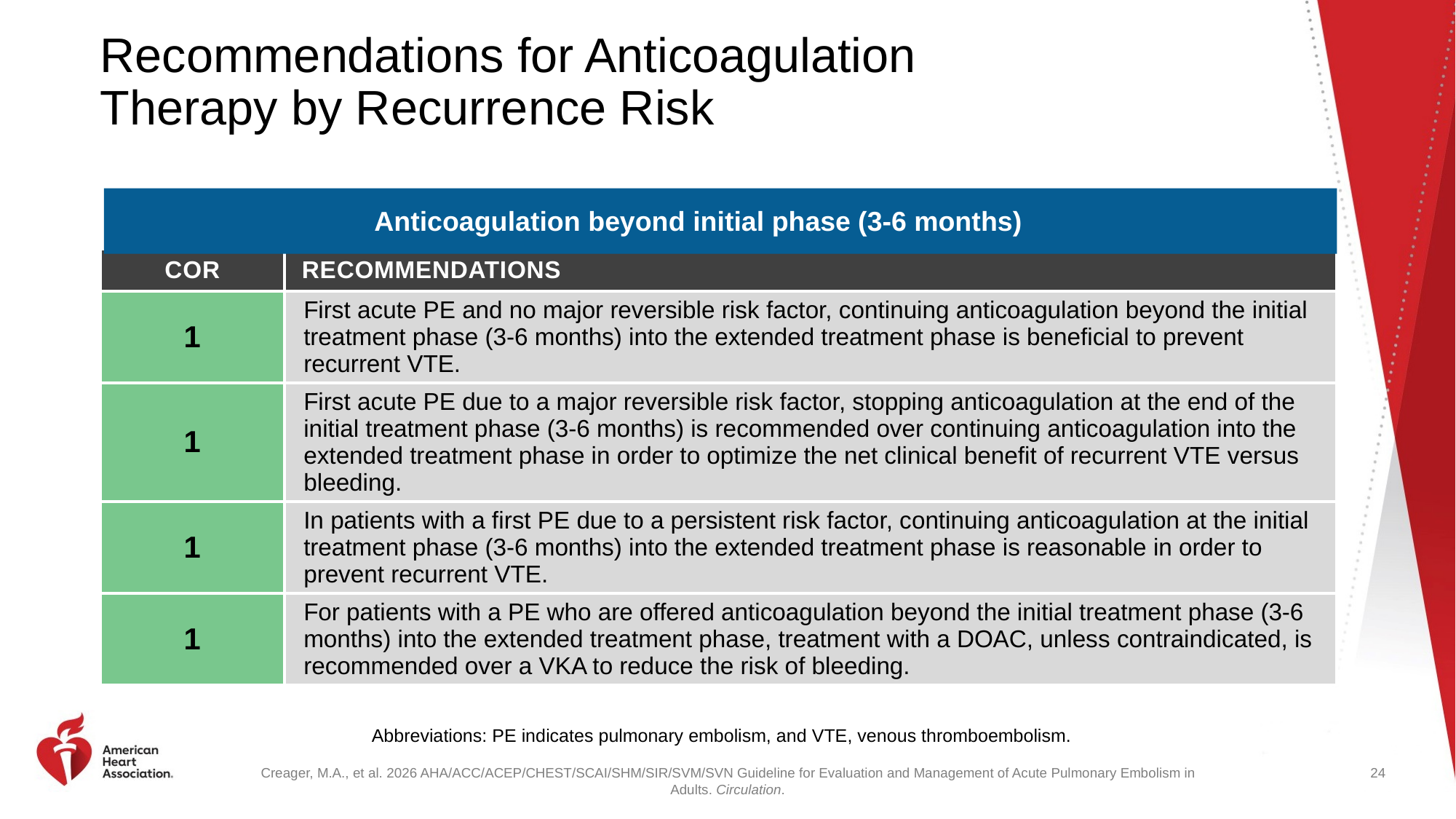

# Recommendations for Anticoagulation Therapy by Recurrence Risk

Anticoagulation beyond initial phase (3-6 months)
| COR | RECOMMENDATIONS |
| --- | --- |
| 1 | First acute PE and no major reversible risk factor, continuing anticoagulation beyond the initial treatment phase (3-6 months) into the extended treatment phase is beneficial to prevent recurrent VTE. |
| 1 | First acute PE due to a major reversible risk factor, stopping anticoagulation at the end of the initial treatment phase (3-6 months) is recommended over continuing anticoagulation into the extended treatment phase in order to optimize the net clinical benefit of recurrent VTE versus bleeding. |
| 1 | In patients with a first PE due to a persistent risk factor, continuing anticoagulation at the initial treatment phase (3-6 months) into the extended treatment phase is reasonable in order to prevent recurrent VTE. |
| 1 | For patients with a PE who are offered anticoagulation beyond the initial treatment phase (3-6 months) into the extended treatment phase, treatment with a DOAC, unless contraindicated, is recommended over a VKA to reduce the risk of bleeding. |
Abbreviations: PE indicates pulmonary embolism, and VTE, venous thromboembolism.
24